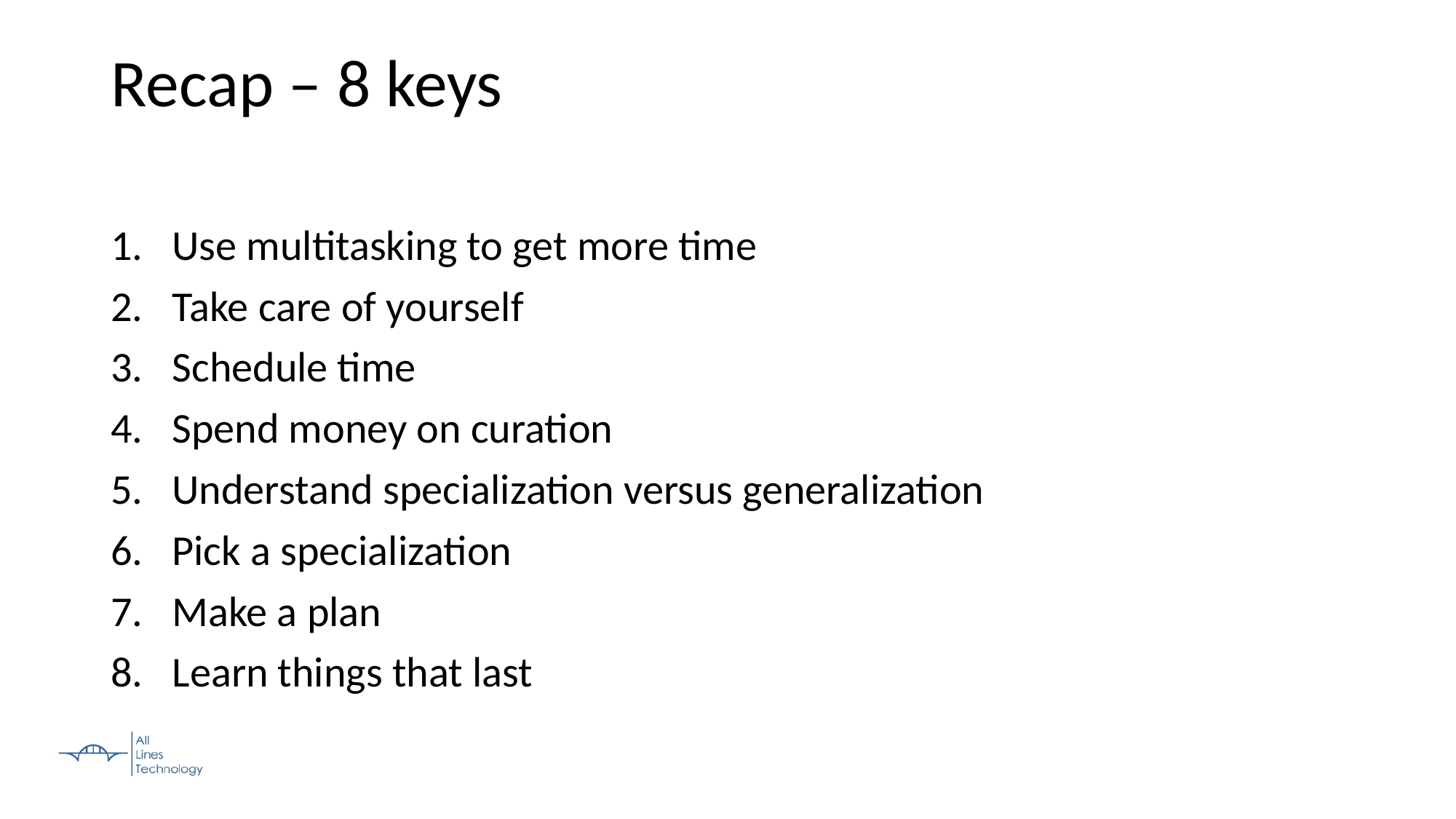

Recap – 8 keys
Use multitasking to get more time
Take care of yourself
Schedule time
Spend money on curation
Understand specialization versus generalization
Pick a specialization
Make a plan
Learn things that last